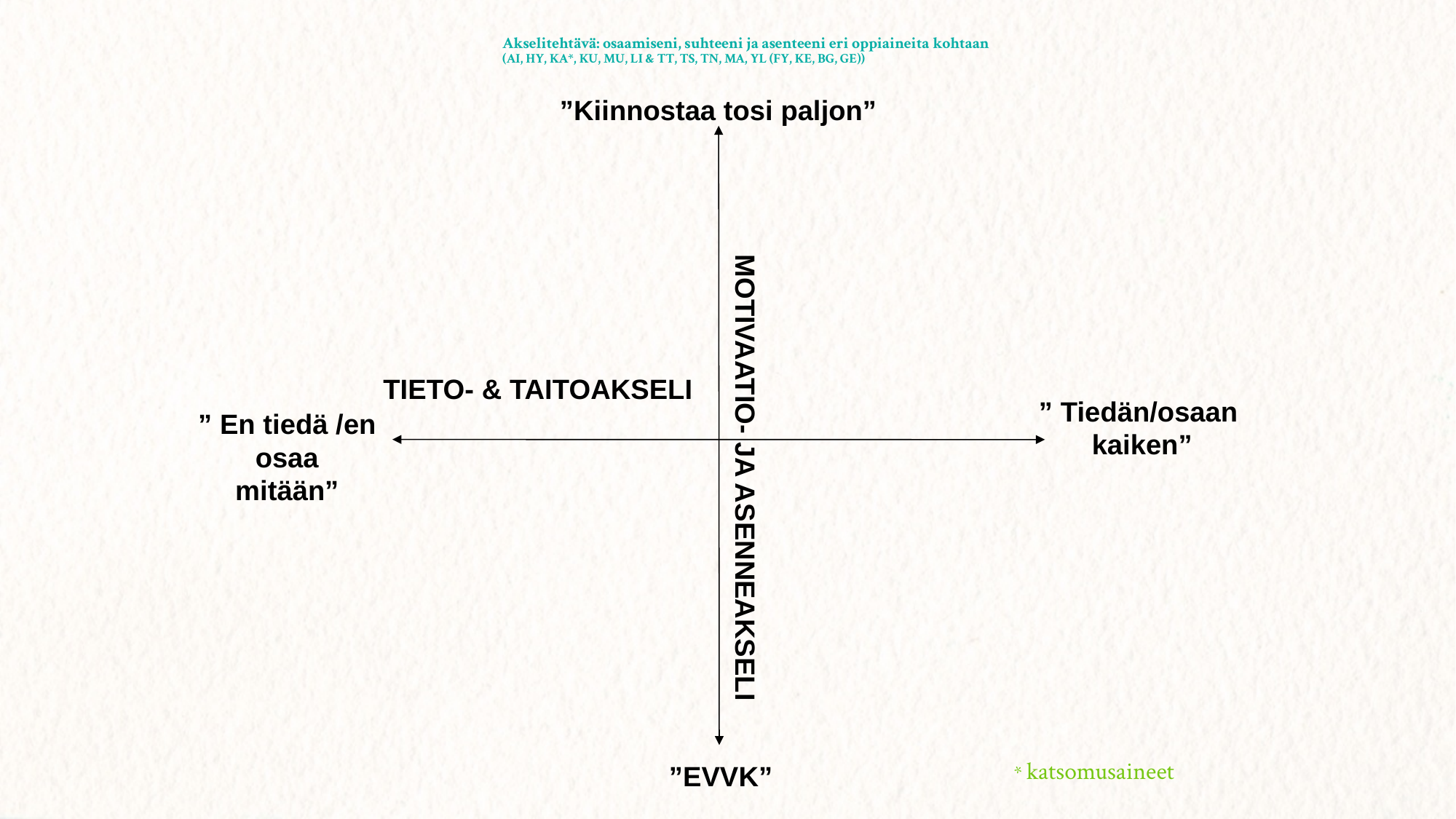

Akselitehtävä: osaamiseni, suhteeni ja asenteeni eri oppiaineita kohtaan
(AI, HY, KA*, KU, MU, LI & TT, TS, TN, MA, YL (FY, KE, BG, GE))
”Kiinnostaa tosi paljon”

MOTIVAATIO- JA ASENNEAKSELI
TIETO- & TAITOAKSELI
” Tiedän/osaan
kaiken”
” En tiedä /en osaa
mitään”

* katsomusaineet
”EVVK”